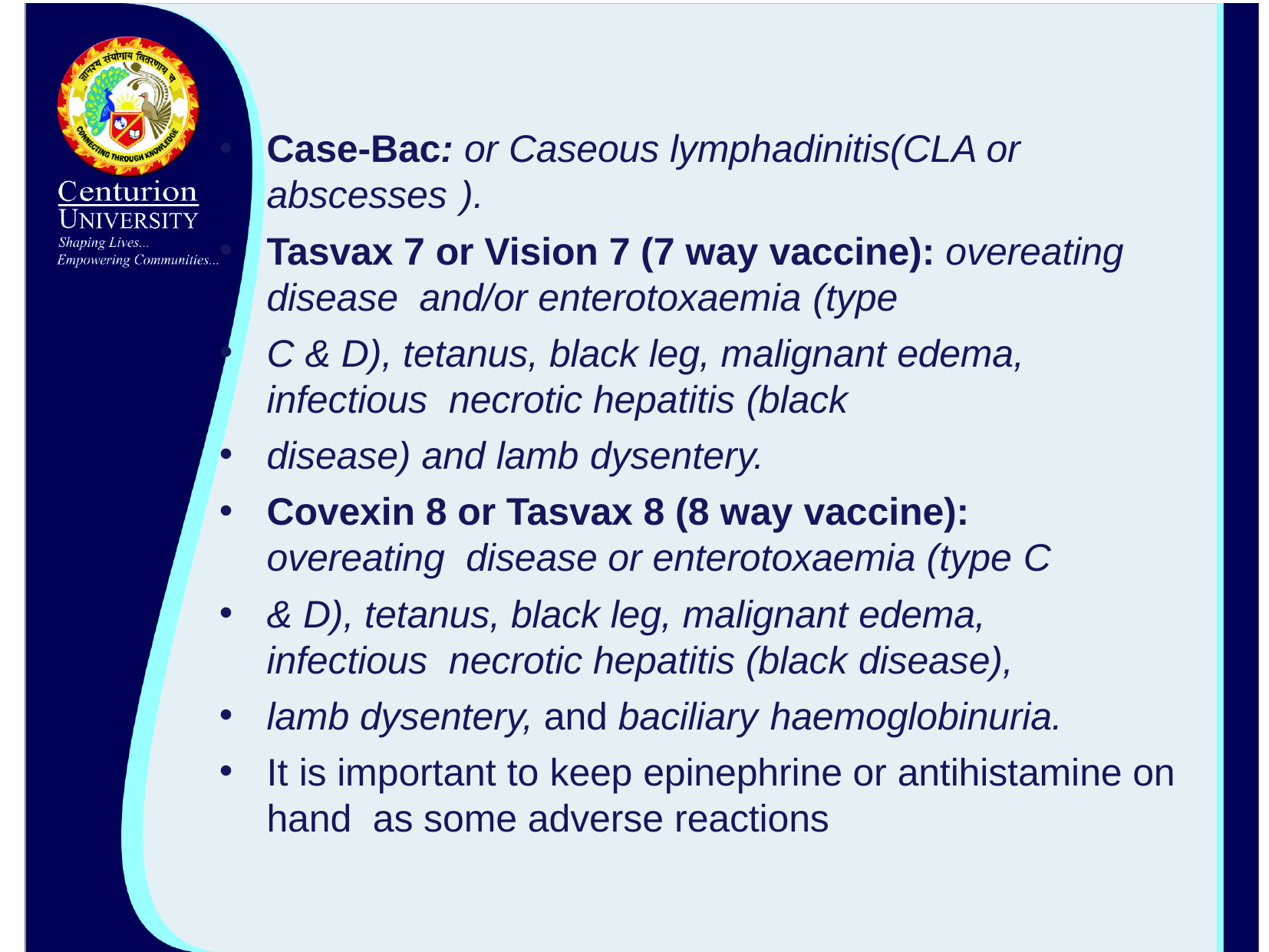

Case-Bac: or Caseous lymphadinitis(CLA or abscesses ).
Tasvax 7 or Vision 7 (7 way vaccine): overeating disease  and/or enterotoxaemia (type
C & D), tetanus, black leg, malignant edema, infectious  necrotic hepatitis (black
disease) and lamb dysentery.
Covexin 8 or Tasvax 8 (8 way vaccine): overeating  disease or enterotoxaemia (type C
& D), tetanus, black leg, malignant edema, infectious  necrotic hepatitis (black disease),
lamb dysentery, and baciliary haemoglobinuria.
It is important to keep epinephrine or antihistamine on hand  as some adverse reactions